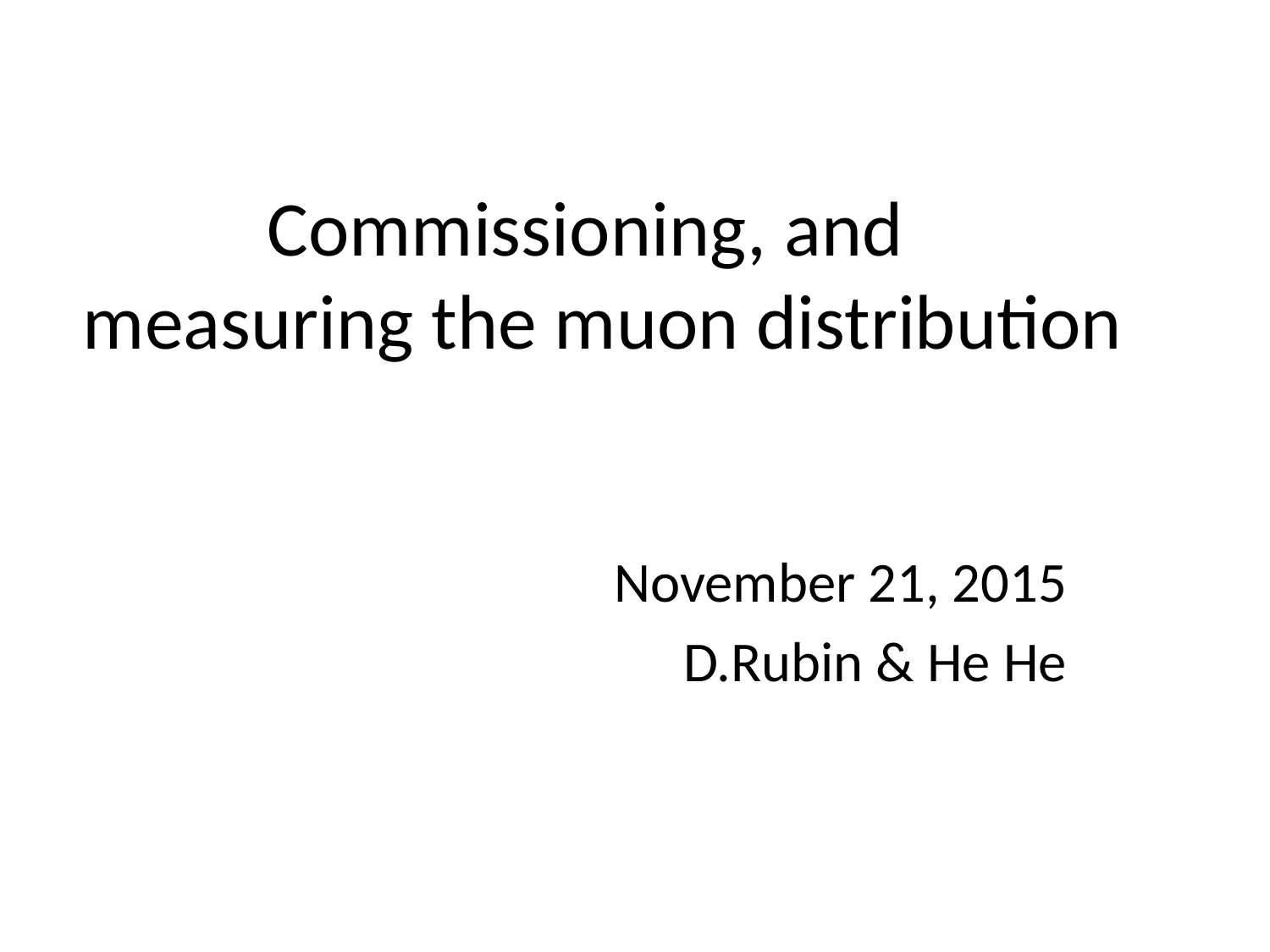

# Commissioning, and measuring the muon distribution
November 21, 2015
D.Rubin & He He